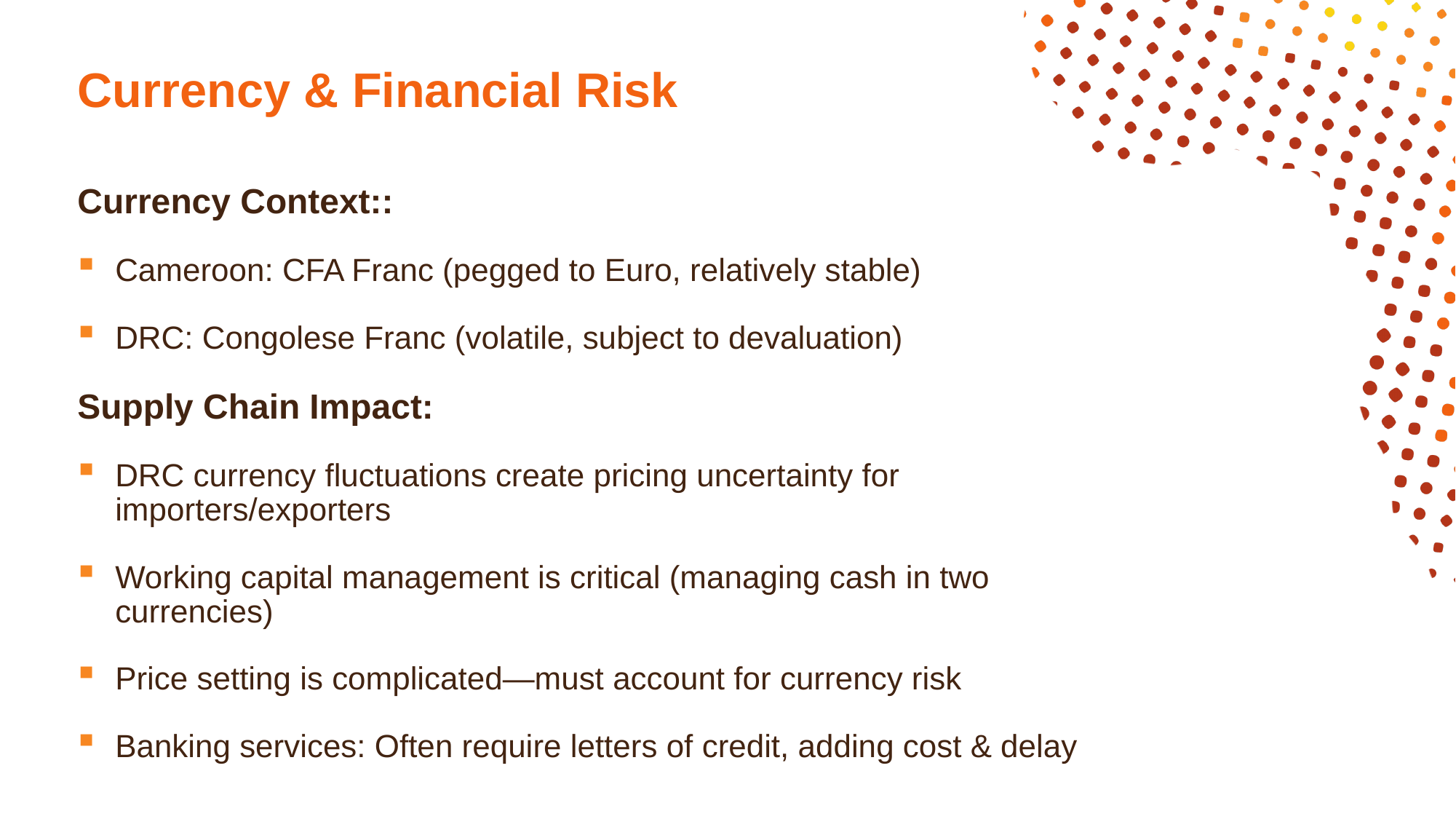

# Currency & Financial Risk
Currency Context::
Cameroon: CFA Franc (pegged to Euro, relatively stable)
DRC: Congolese Franc (volatile, subject to devaluation)
Supply Chain Impact:
DRC currency fluctuations create pricing uncertainty for importers/exporters
Working capital management is critical (managing cash in two currencies)
Price setting is complicated—must account for currency risk
Banking services: Often require letters of credit, adding cost & delay